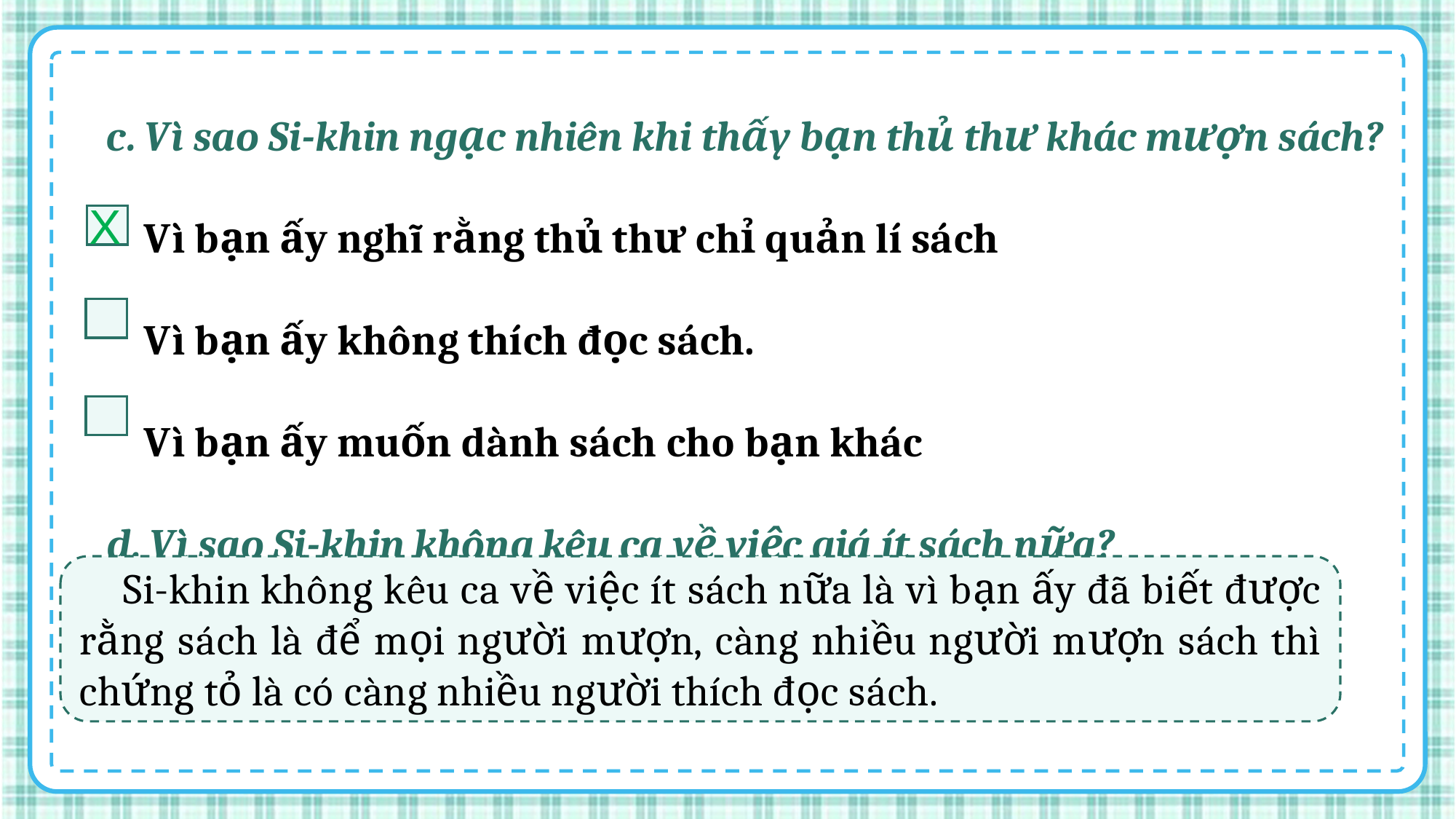

c. Vì sao Si-khin ngạc nhiên khi thấy bạn thủ thư khác mượn sách?
    Vì bạn ấy nghĩ rằng thủ thư chỉ quản lí sách
    Vì bạn ấy không thích đọc sách.
    Vì bạn ấy muốn dành sách cho bạn khác
d. Vì sao Si-khin không kêu ca về việc giá ít sách nữa?
X

    Si-khin không kêu ca về việc ít sách nữa là vì bạn ấy đã biết được rằng sách là để mọi người mượn, càng nhiều người mượn sách thì chứng tỏ là có càng nhiều người thích đọc sách.